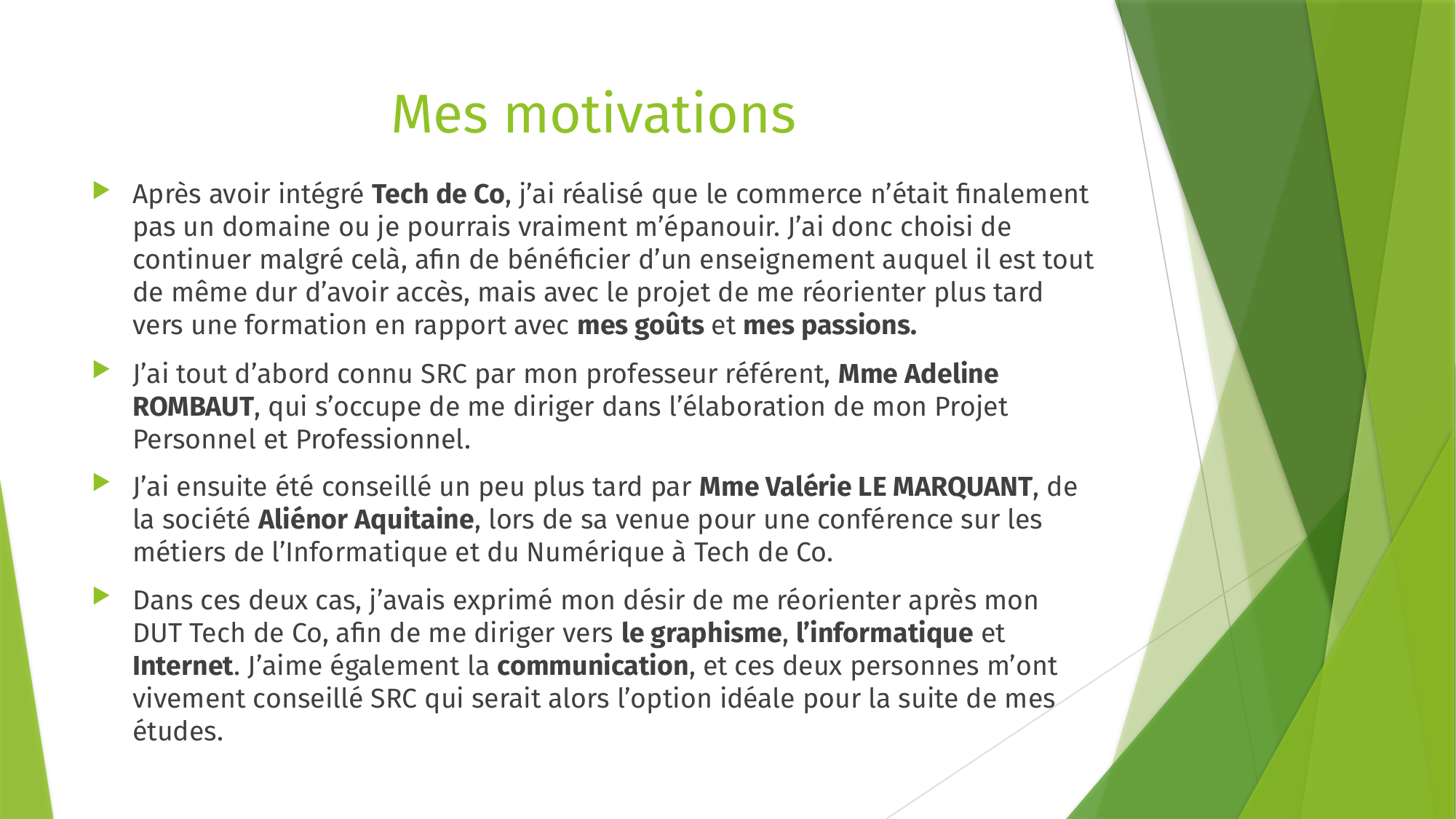

# Mes motivations
Après avoir intégré Tech de Co, j’ai réalisé que le commerce n’était finalement pas un domaine ou je pourrais vraiment m’épanouir. J’ai donc choisi de continuer malgré celà, afin de bénéficier d’un enseignement auquel il est tout de même dur d’avoir accès, mais avec le projet de me réorienter plus tard vers une formation en rapport avec mes goûts et mes passions.
J’ai tout d’abord connu SRC par mon professeur référent, Mme Adeline ROMBAUT, qui s’occupe de me diriger dans l’élaboration de mon Projet Personnel et Professionnel.
J’ai ensuite été conseillé un peu plus tard par Mme Valérie LE MARQUANT, de la société Aliénor Aquitaine, lors de sa venue pour une conférence sur les métiers de l’Informatique et du Numérique à Tech de Co.
Dans ces deux cas, j’avais exprimé mon désir de me réorienter après mon DUT Tech de Co, afin de me diriger vers le graphisme, l’informatique et Internet. J’aime également la communication, et ces deux personnes m’ont vivement conseillé SRC qui serait alors l’option idéale pour la suite de mes études.